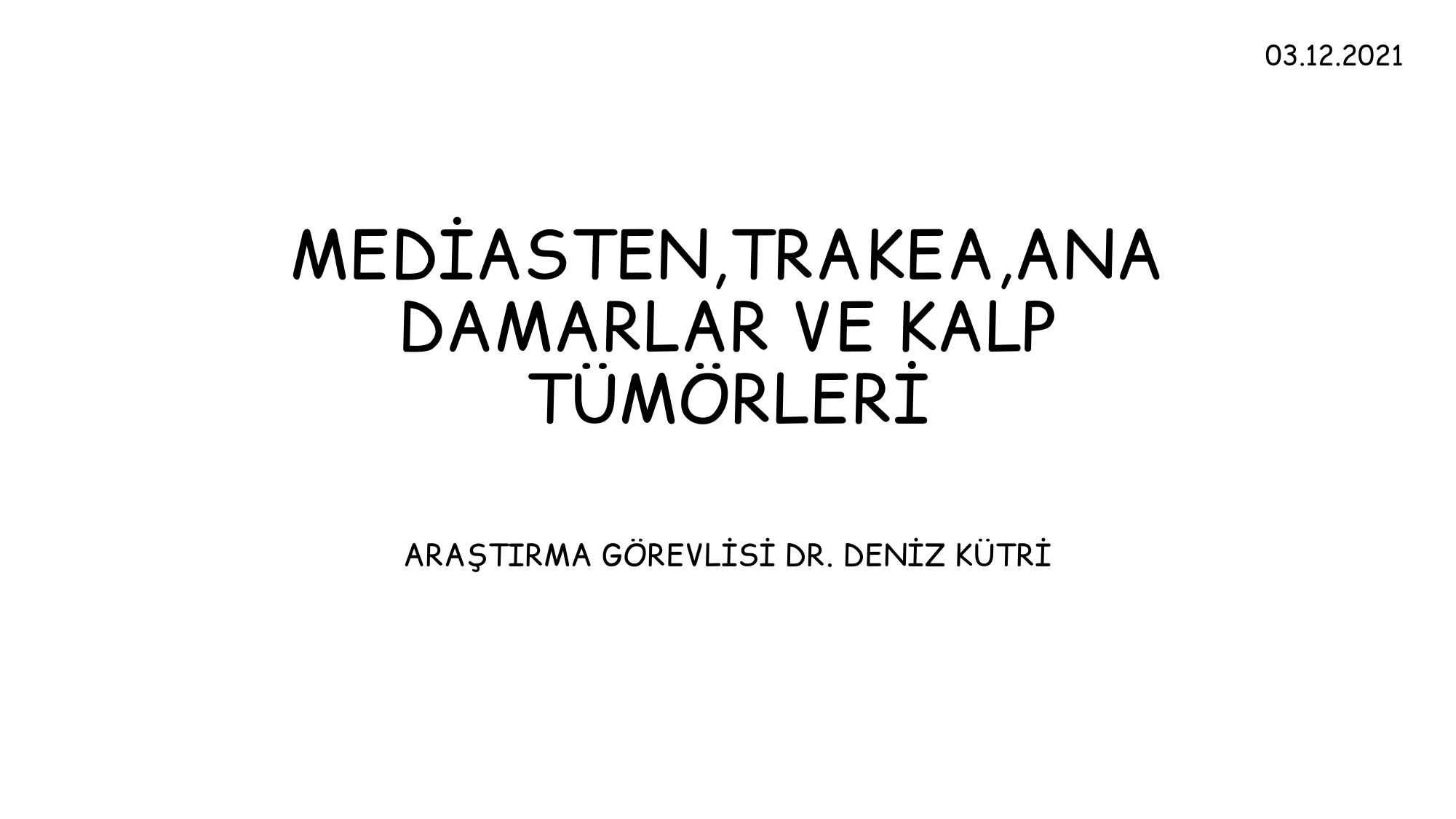

MEDİASTEN,TRAKEA,ANA DAMARLAR VE KALP TÜMÖRLERİ

ARAŞTIRMA GÖREVLİSİ DR. DENİZ KÜTRİ
03.12.2021